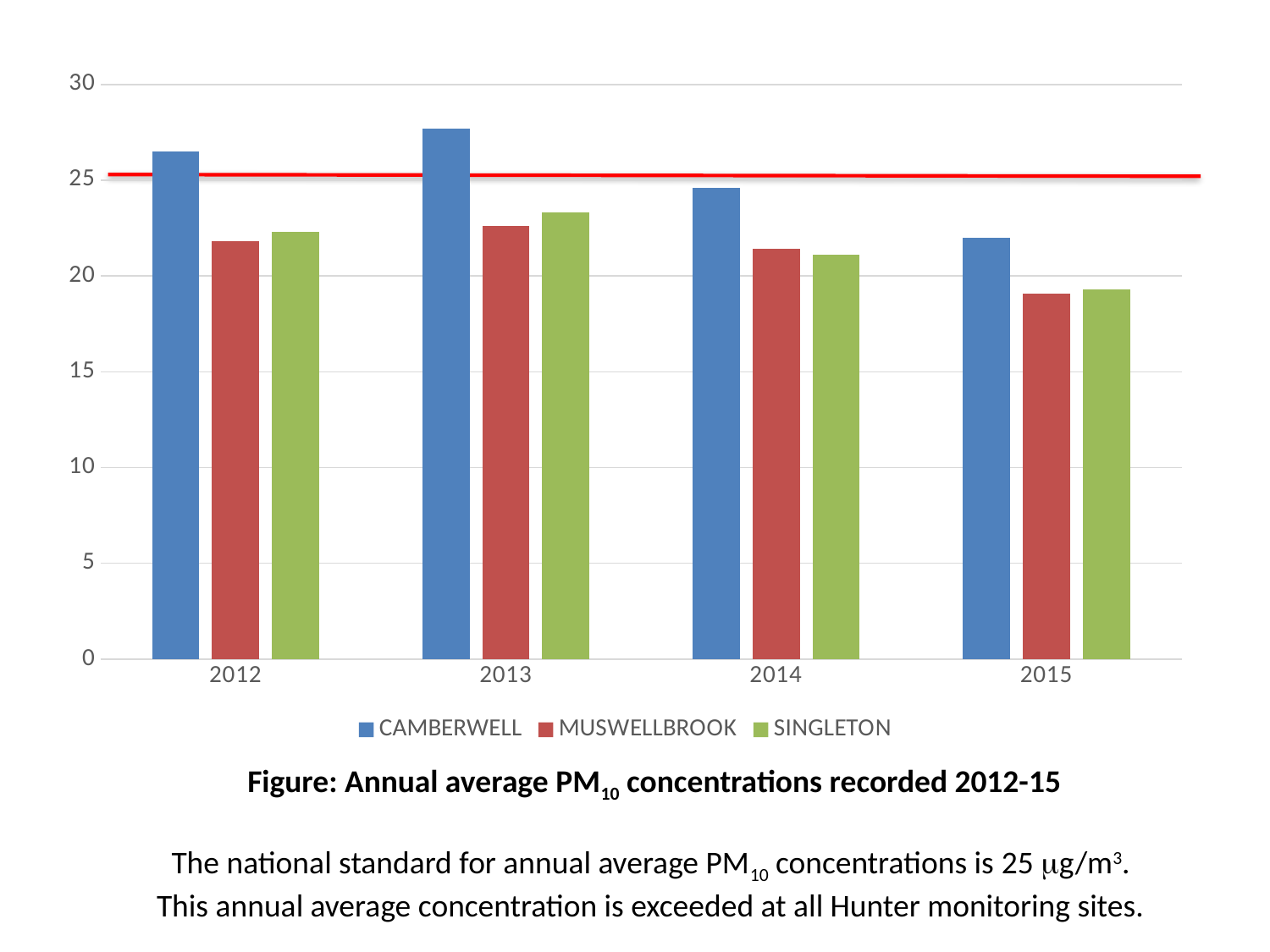

### Chart

| Category | CAMBERWELL | MUSWELLBROOK | SINGLETON |
|---|---|---|---|
| 2012 | 26.5 | 21.8 | 22.3 |
| 2013 | 27.7 | 22.6 | 23.3 |
| 2014 | 24.6 | 21.4 | 21.1 |
| 2015 | 22.0 | 19.1 | 19.3 |
# Figure: Annual average PM10 concentrations recorded 2012-15
The national standard for annual average PM10 concentrations is 25 μg/m3.
This annual average concentration is exceeded at all Hunter monitoring sites.